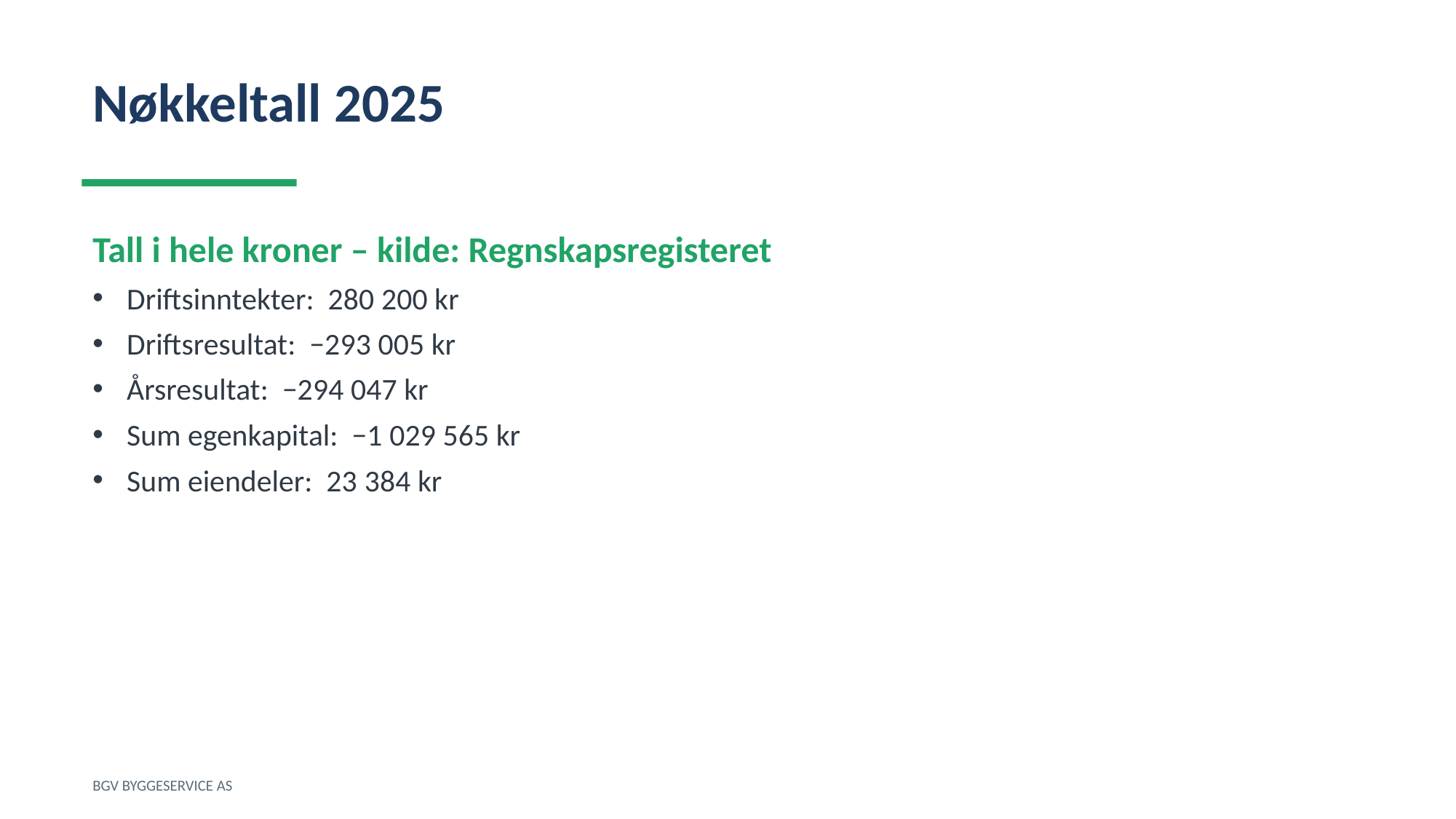

Nøkkeltall 2025

Tall i hele kroner – kilde: Regnskapsregisteret
Driftsinntekter:  280 200 kr
Driftsresultat:  −293 005 kr
Årsresultat:  −294 047 kr
Sum egenkapital:  −1 029 565 kr
Sum eiendeler:  23 384 kr
BGV BYGGESERVICE AS